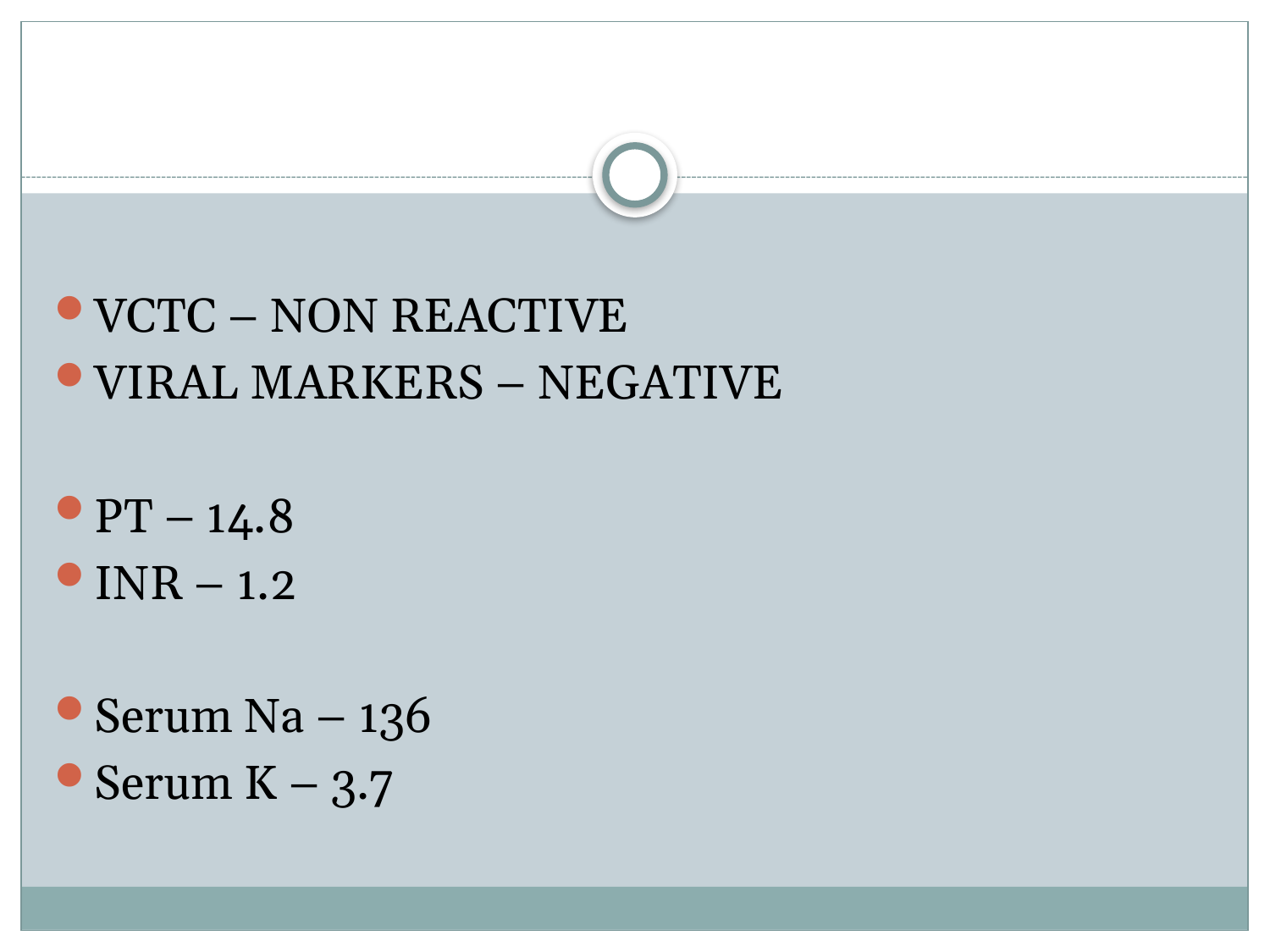

#

VCTC – NON REACTIVE
VIRAL MARKERS – NEGATIVE

PT – 14.8
INR – 1.2

Serum Na – 136
Serum K – 3.7